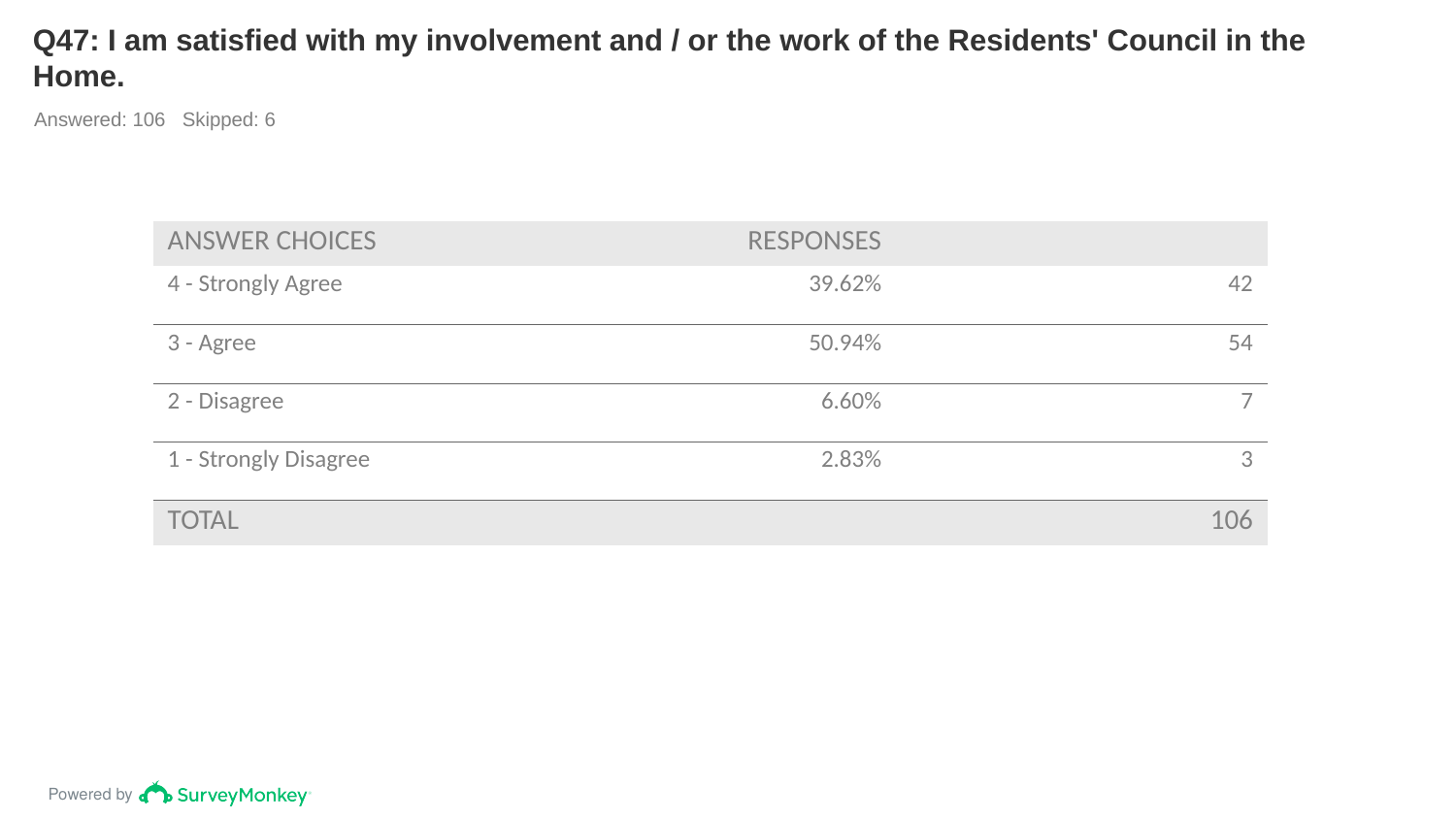

# Q47: I am satisfied with my involvement and / or the work of the Residents' Council in the Home.
Answered: 106   Skipped: 6
| ANSWER CHOICES | RESPONSES |  |
| --- | --- | --- |
| 4 - Strongly Agree | 39.62% | 42 |
| 3 - Agree | 50.94% | 54 |
| 2 - Disagree | 6.60% | 7 |
| 1 - Strongly Disagree | 2.83% | 3 |
| TOTAL |  | 106 |